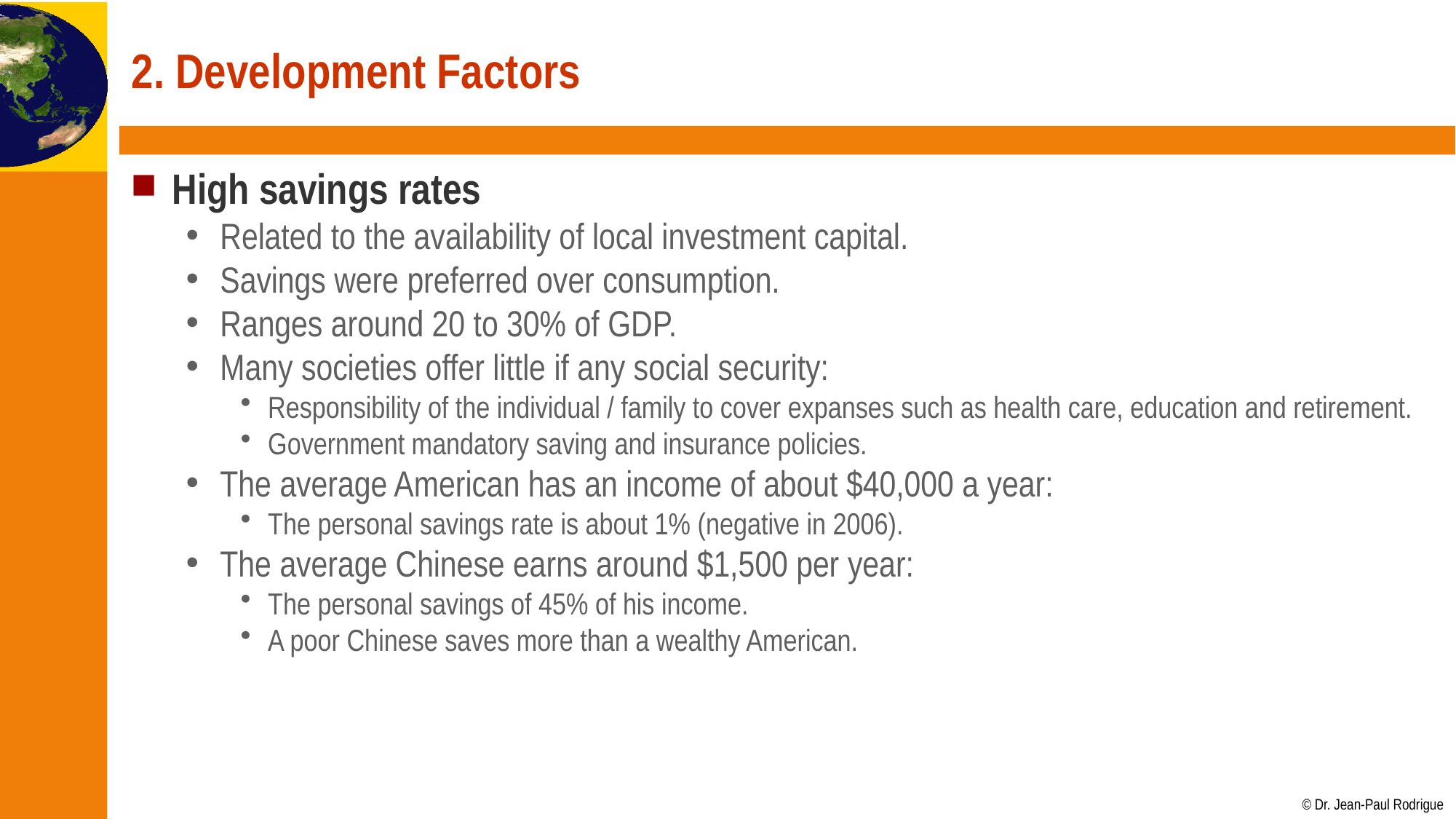

# 2. Development Factors
High savings rates
Related to the availability of local investment capital.
Savings were preferred over consumption.
Ranges around 20 to 30% of GDP.
Many societies offer little if any social security:
Responsibility of the individual / family to cover expanses such as health care, education and retirement.
Government mandatory saving and insurance policies.
The average American has an income of about $40,000 a year:
The personal savings rate is about 1% (negative in 2006).
The average Chinese earns around $1,500 per year:
The personal savings of 45% of his income.
A poor Chinese saves more than a wealthy American.